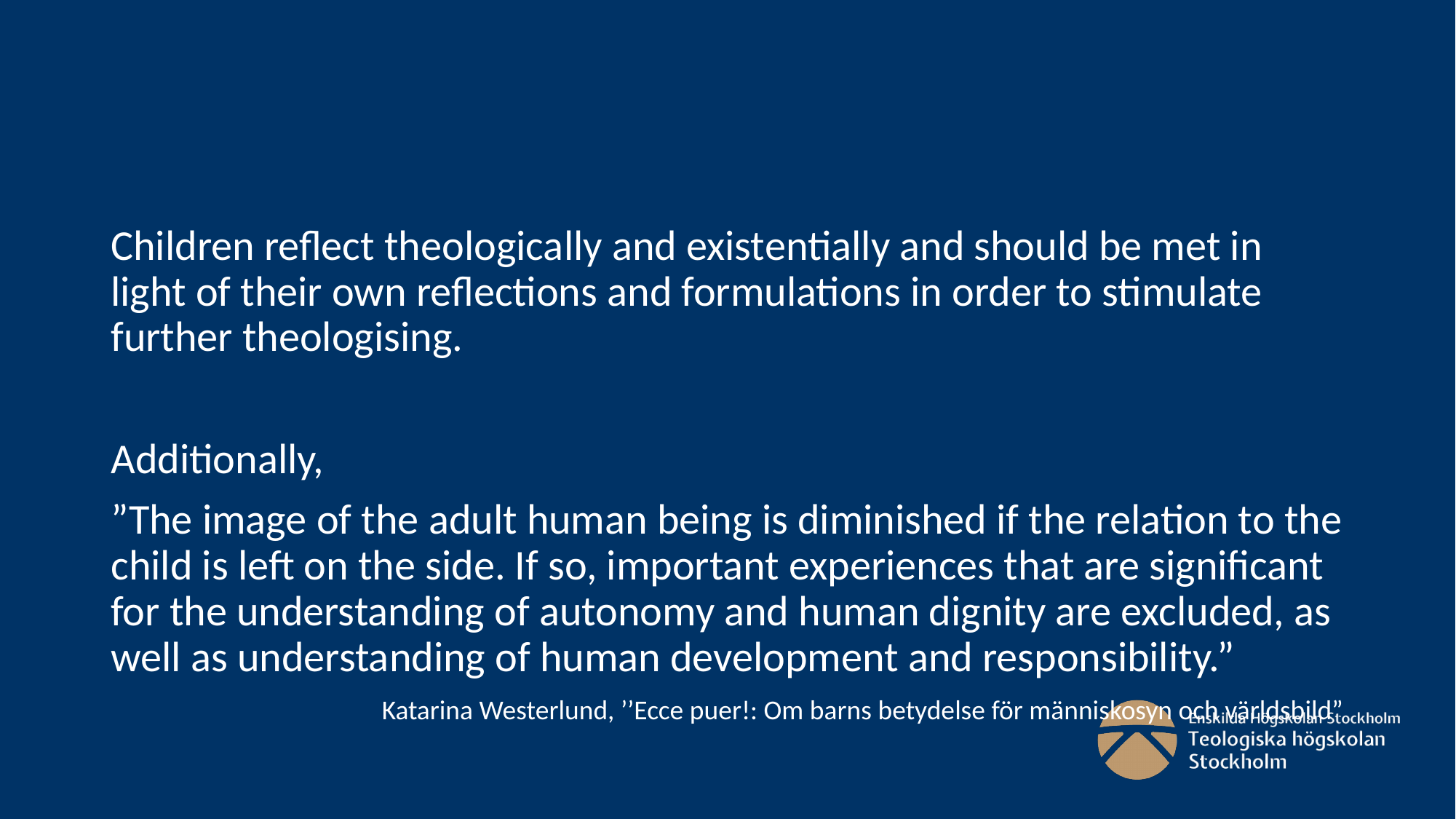

#
Children reflect theologically and existentially and should be met in light of their own reflections and formulations in order to stimulate further theologising.

Additionally,
”The image of the adult human being is diminished if the relation to the child is left on the side. If so, important experiences that are significant for the understanding of autonomy and human dignity are excluded, as well as understanding of human development and responsibility.”
Katarina Westerlund, ’’Ecce puer!: Om barns betydelse för människosyn och världsbild”